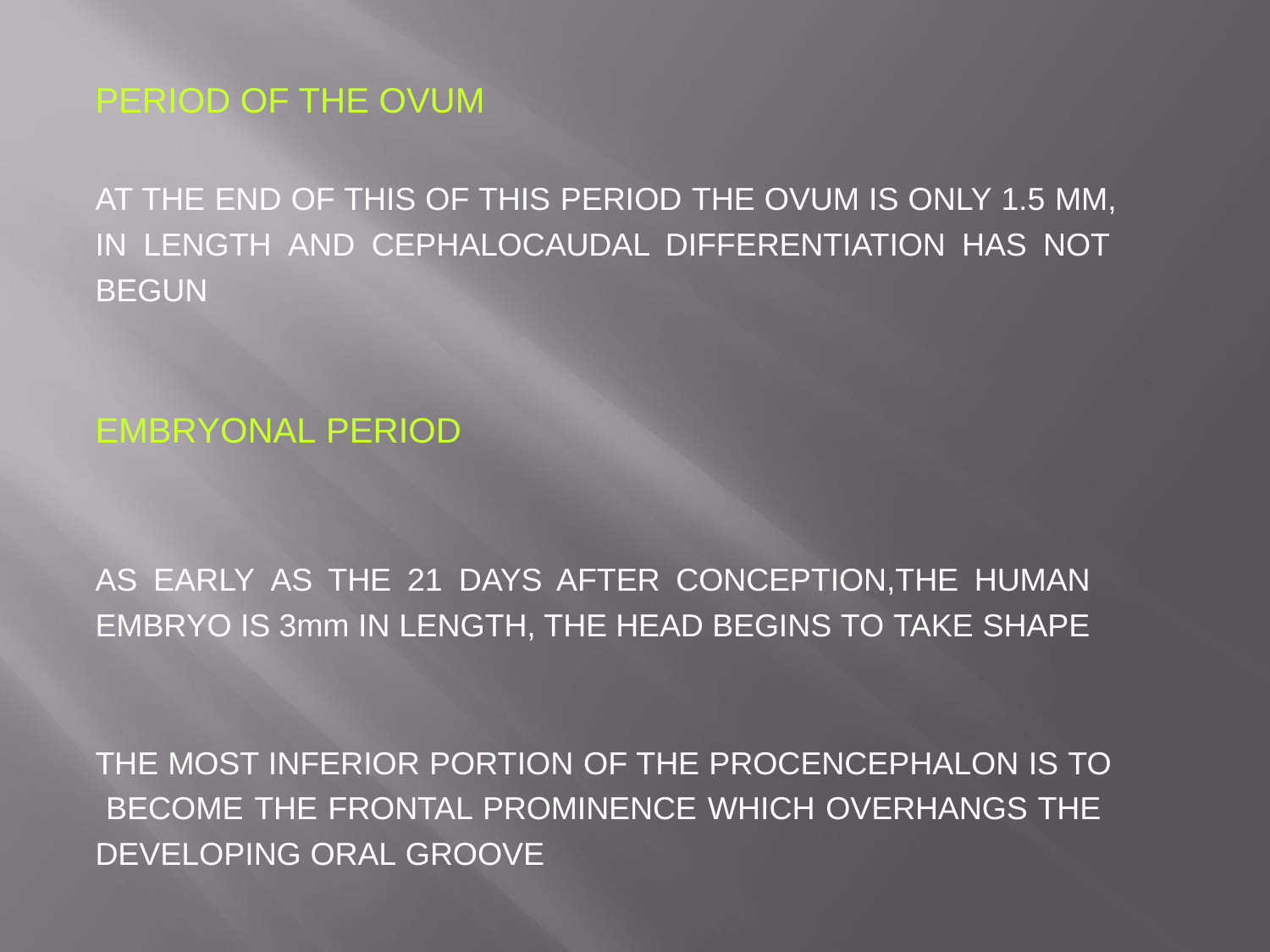

# PERIOD OF THE OVUM
AT THE END OF THIS OF THIS PERIOD THE OVUM IS ONLY 1.5 MM,  IN LENGTH AND CEPHALOCAUDAL DIFFERENTIATION HAS NOT  BEGUN
EMBRYONAL PERIOD
AS EARLY AS THE 21 DAYS AFTER CONCEPTION,THE HUMAN  EMBRYO IS 3mm IN LENGTH, THE HEAD BEGINS TO TAKE SHAPE

THE MOST INFERIOR PORTION OF THE PROCENCEPHALON IS TO  BECOME THE FRONTAL PROMINENCE WHICH OVERHANGS THE  DEVELOPING ORAL GROOVE